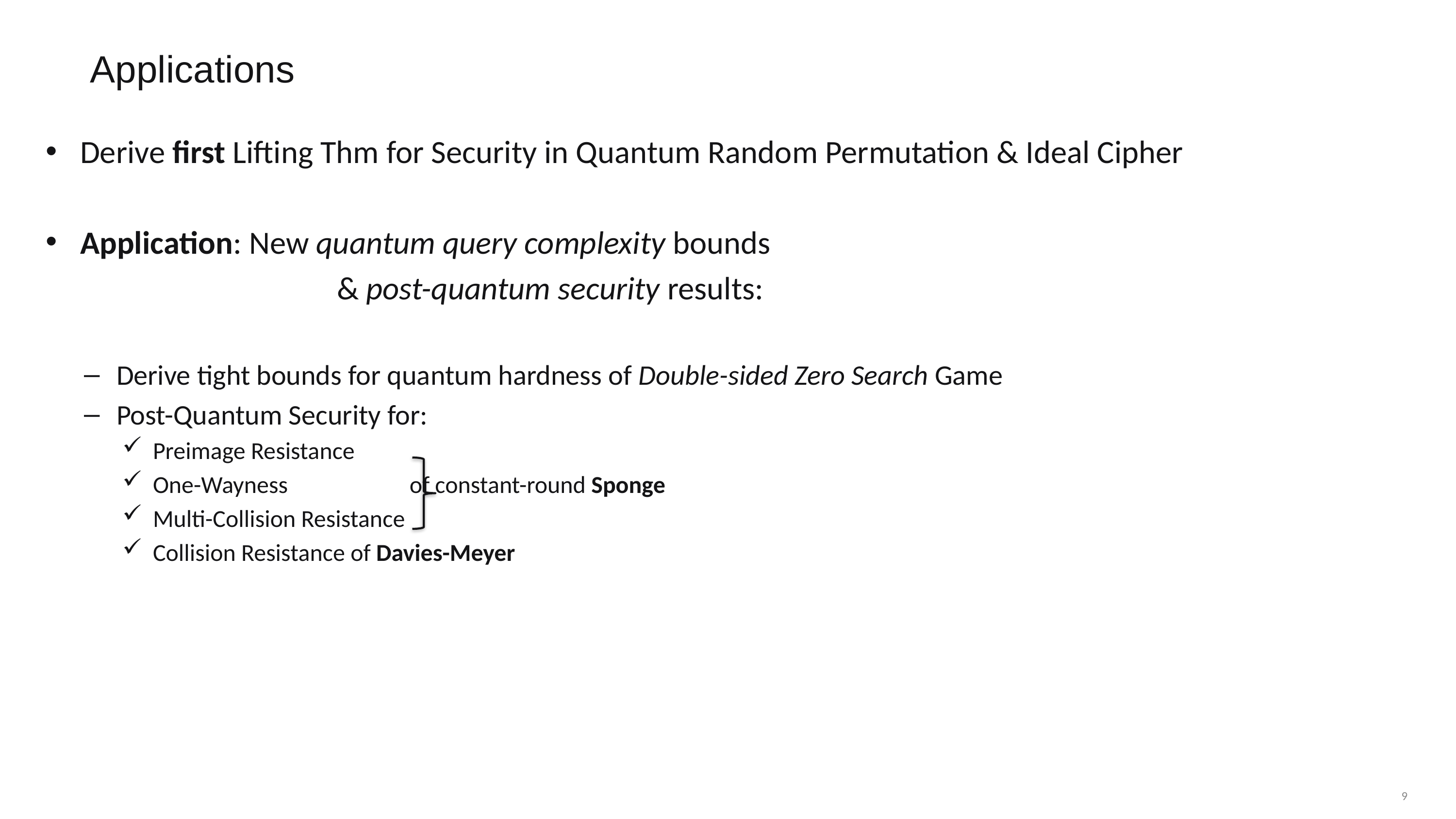

Applications
Derive first Lifting Thm for Security in Quantum Random Permutation & Ideal Cipher

Application: New quantum query complexity bounds
	 			& post-quantum security results:

Derive tight bounds for quantum hardness of Double-sided Zero Search Game
Post-Quantum Security for:
Preimage Resistance
One-Wayness		       of constant-round Sponge
Multi-Collision Resistance
Collision Resistance of Davies-Meyer

9